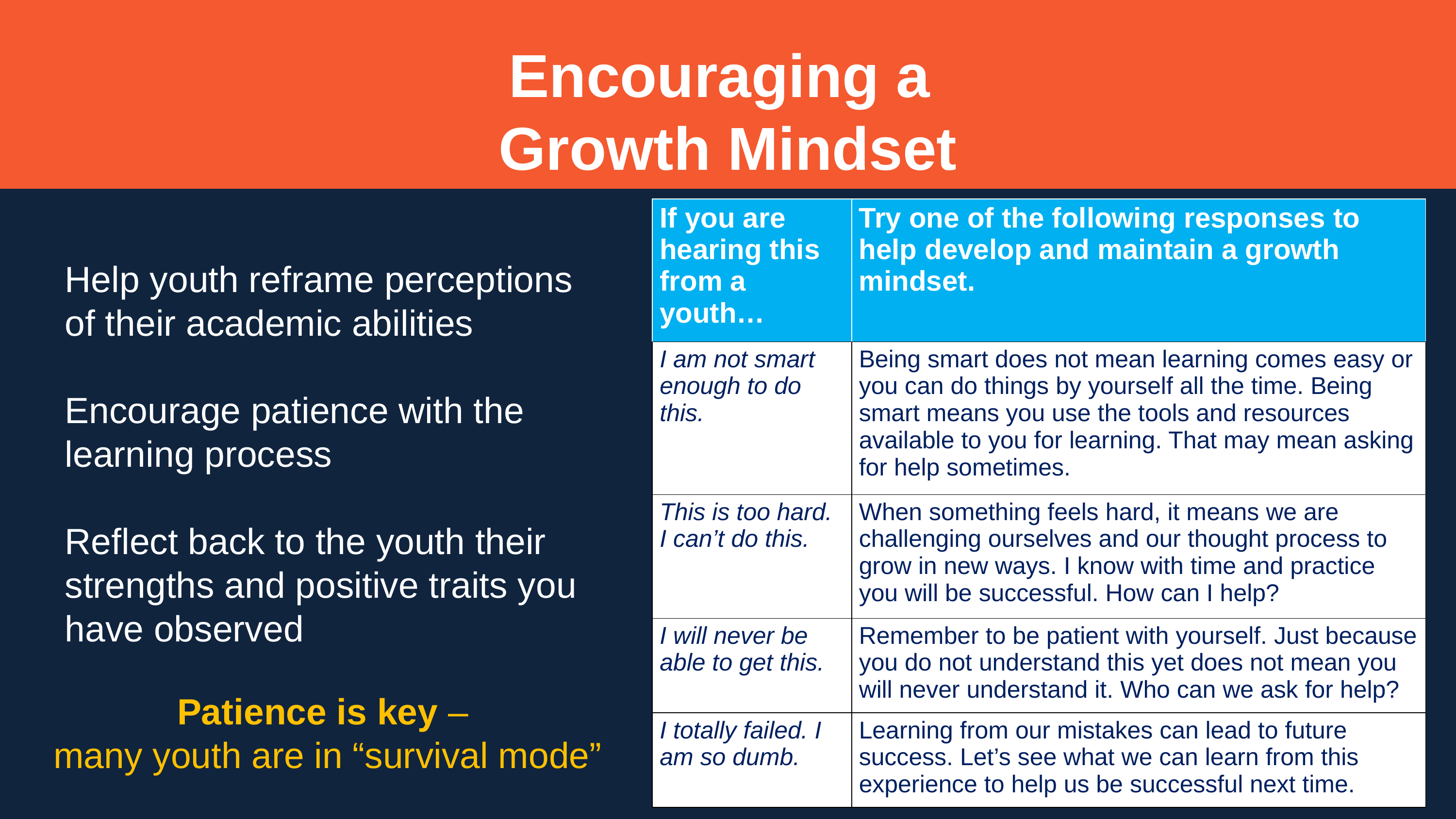

Encouraging a
Growth Mindset
| If you are hearing this from a youth… | Try one of the following responses to help develop and maintain a growth mindset. |
| --- | --- |
| I am not smart enough to do this. | Being smart does not mean learning comes easy or you can do things by yourself all the time. Being smart means you use the tools and resources available to you for learning. That may mean asking for help sometimes. |
| This is too hard. I can’t do this. | When something feels hard, it means we are challenging ourselves and our thought process to grow in new ways. I know with time and practice you will be successful. How can I help? |
| I will never be able to get this. | Remember to be patient with yourself. Just because you do not understand this yet does not mean you will never understand it. Who can we ask for help? |
| I totally failed. I am so dumb. | Learning from our mistakes can lead to future success. Let’s see what we can learn from this experience to help us be successful next time. |
Help youth reframe perceptions of their academic abilities

Encourage patience with the learning process

Reflect back to the youth their strengths and positive traits you have observed
Patience is key –
many youth are in “survival mode”